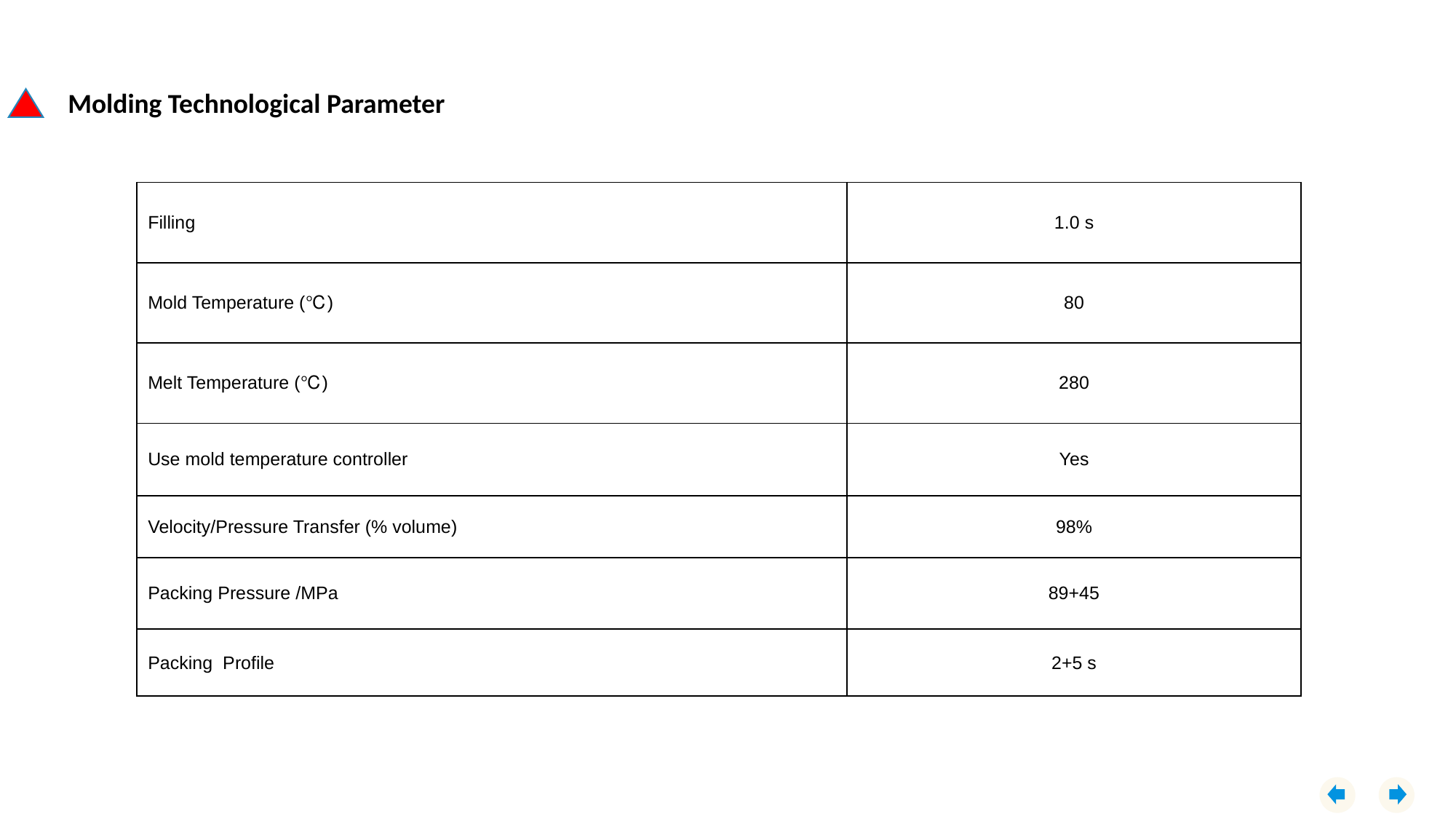

Molding Technological Parameter

| Filling | 1.0 s |
| --- | --- |
| Mold Temperature (℃) | 80 |
| Melt Temperature (℃) | 280 |
| Use mold temperature controller | Yes |
| Velocity/Pressure Transfer (% volume) | 98% |
| Packing Pressure /MPa | 89+45 |
| Packing Profile | 2+5 s |